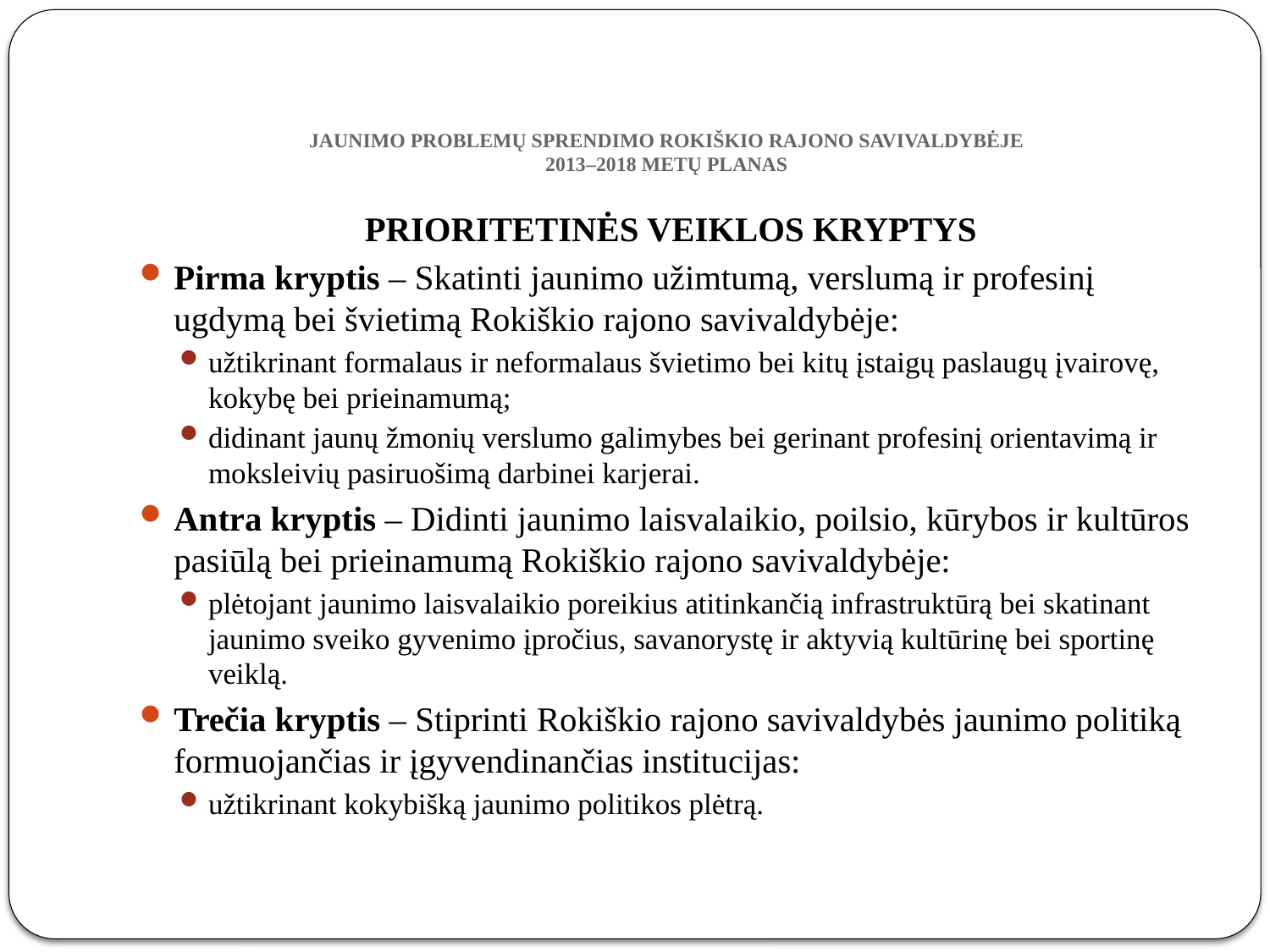

# JAUNIMO PROBLEMŲ SPRENDIMO ROKIŠKIO RAJONO SAVIVALDYBĖJE 2013–2018 METŲ PLANAS
 PRIORITETINĖS VEIKLOS KRYPTYS
Pirma kryptis – Skatinti jaunimo užimtumą, verslumą ir profesinį ugdymą bei švietimą Rokiškio rajono savivaldybėje:
užtikrinant formalaus ir neformalaus švietimo bei kitų įstaigų paslaugų įvairovę, kokybę bei prieinamumą;
didinant jaunų žmonių verslumo galimybes bei gerinant profesinį orientavimą ir moksleivių pasiruošimą darbinei karjerai.
Antra kryptis – Didinti jaunimo laisvalaikio, poilsio, kūrybos ir kultūros pasiūlą bei prieinamumą Rokiškio rajono savivaldybėje:
plėtojant jaunimo laisvalaikio poreikius atitinkančią infrastruktūrą bei skatinant jaunimo sveiko gyvenimo įpročius, savanorystę ir aktyvią kultūrinę bei sportinę veiklą.
Trečia kryptis – Stiprinti Rokiškio rajono savivaldybės jaunimo politiką formuojančias ir įgyvendinančias institucijas:
užtikrinant kokybišką jaunimo politikos plėtrą.